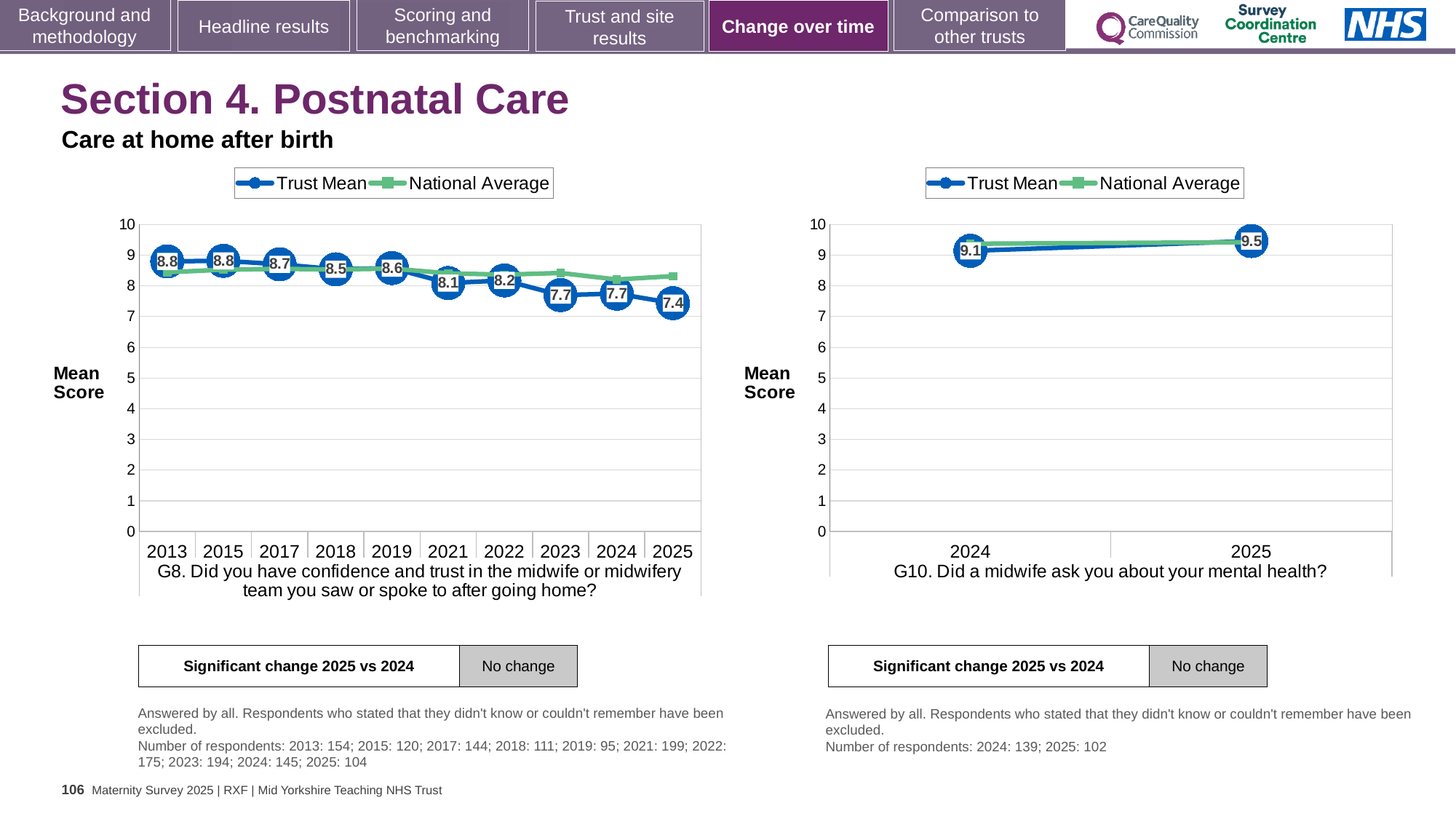

# Section 4. Postnatal Care
Care at home after birth

### Chart

| Category | Trust Mean | National Average |
|---|---|---|
| 2013 | 8.797362563438103 | 8.443394207072098 |
| 2015 | 8.815734790430891 | 8.525082438616236 |
| 2017 | 8.702566618054103 | 8.552800072025812 |
| 2018 | 8.539551256284463 | 8.53242768446763 |
| 2019 | 8.579312997195387 | 8.562109395838668 |
| 2021 | 8.090865125963736 | 8.407199752376819 |
| 2022 | 8.176997024942821 | 8.364492063172161 |
| 2023 | 7.699173002643946 | 8.417992586428651 |
| 2024 | 7.746382775057479 | 8.207325464757053 |
| 2025 | 7.43768633357658 | 8.315614423771441 |

### Chart

| Category | Trust Mean | National Average |
|---|---|---|
| 2024 | 9.140513140247133 | 9.371584549873807 |
| 2025 | 9.458001147014134 | 9.42051832693087 |
| Significant change 2025 vs 2024 | No change |
| --- | --- |
| Significant change 2025 vs 2024 | No change |
| --- | --- |
Answered by all. Respondents who stated that they didn't know or couldn't remember have been excluded.
Number of respondents: 2013: 154; 2015: 120; 2017: 144; 2018: 111; 2019: 95; 2021: 199; 2022: 175; 2023: 194; 2024: 145; 2025: 104
Answered by all. Respondents who stated that they didn't know or couldn't remember have been excluded.
Number of respondents: 2024: 139; 2025: 102
106